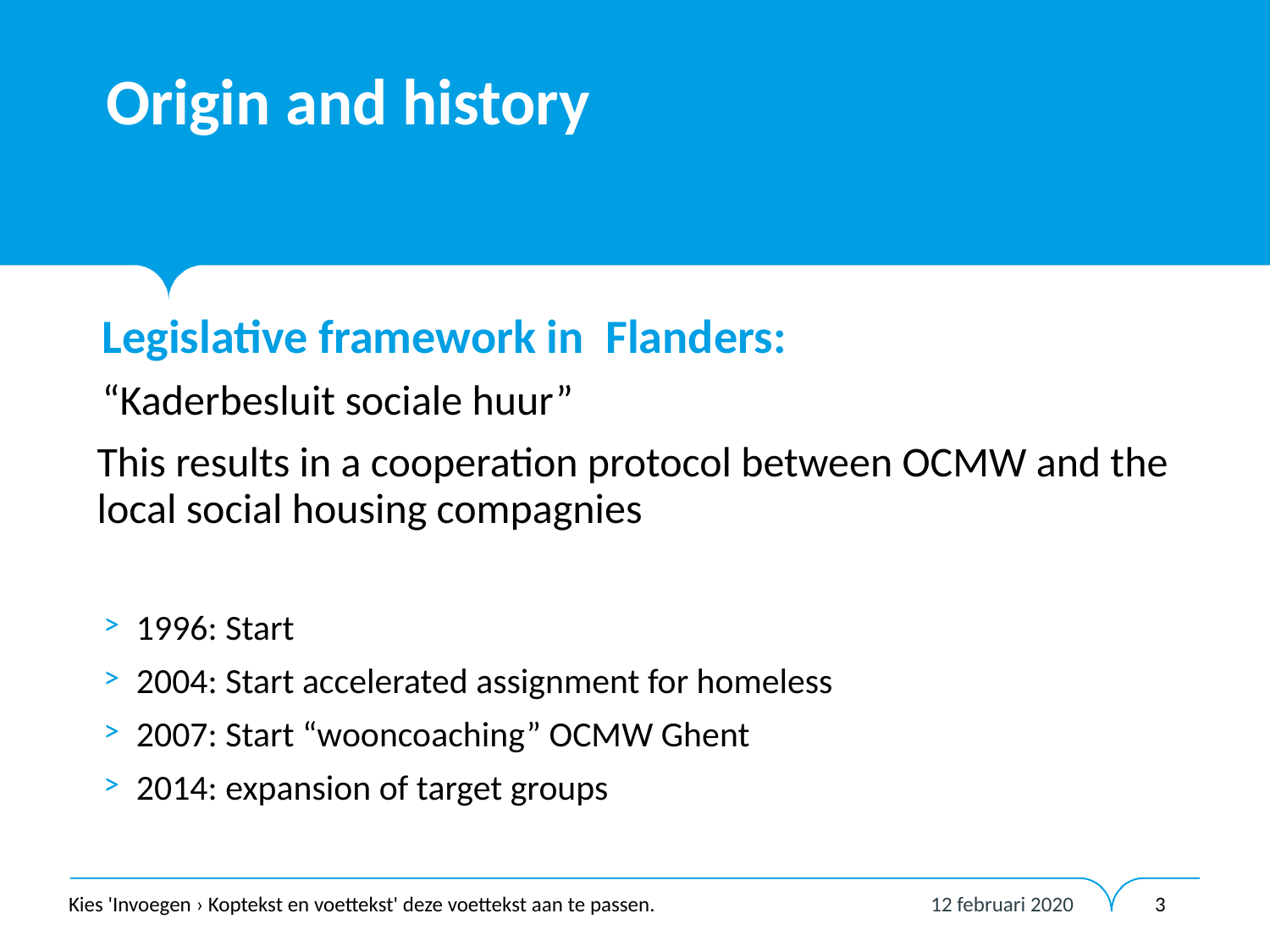

# Origin and history
Legislative framework in  Flanders:
“Kaderbesluit sociale huur”
This results in a cooperation protocol between OCMW and the local social housing compagnies

1996: Start
2004: Start accelerated assignment for homeless
2007: Start “wooncoaching” OCMW Ghent
2014: expansion of target groups

12 februari 2020
Kies 'Invoegen › Koptekst en voettekst' deze voettekst aan te passen.
3